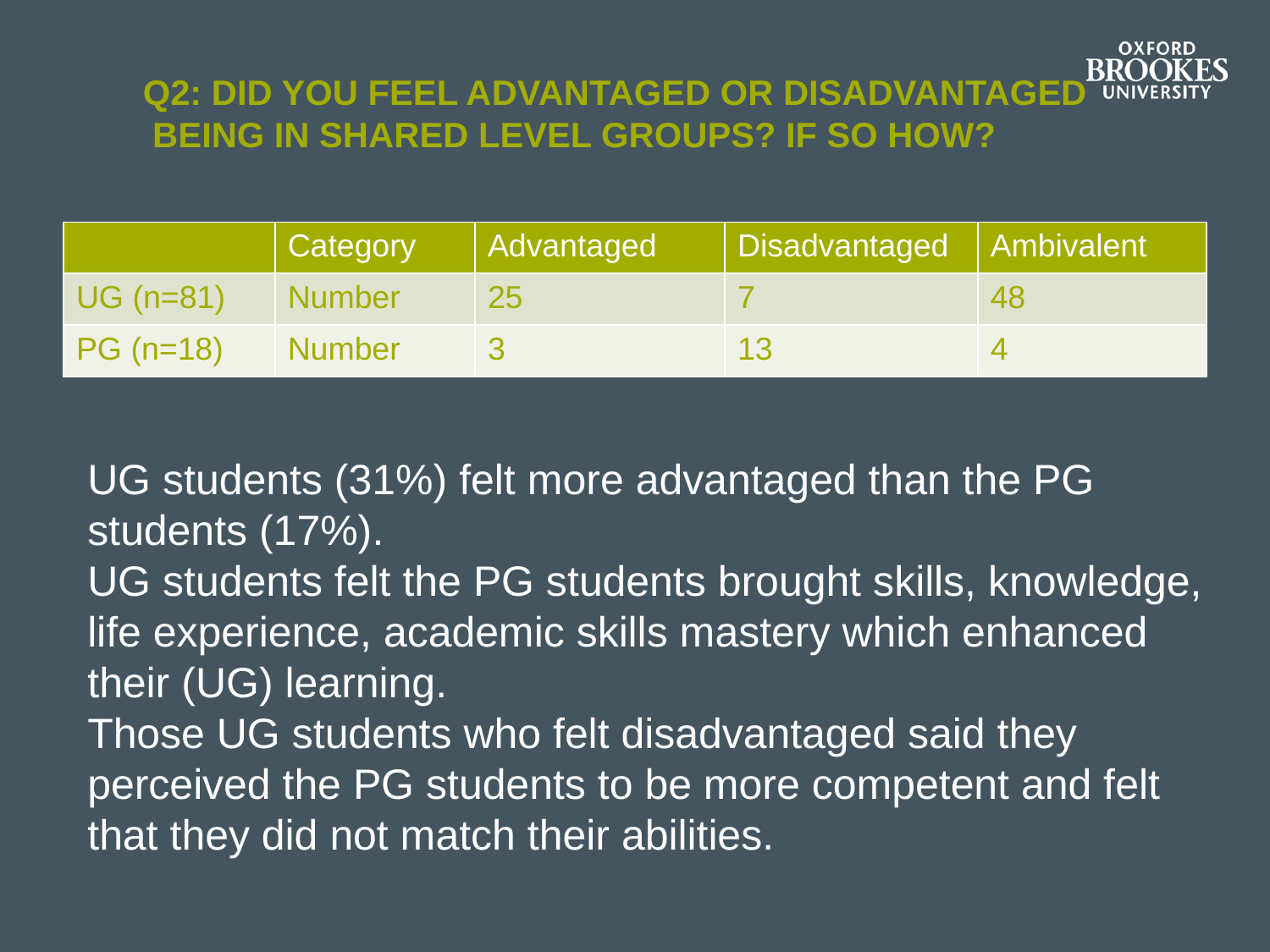

# Q2: DID YOU FEEL ADVANTAGED OR DISADVANTAGED BEING IN SHARED LEVEL GROUPS? IF SO HOW?
|  | Category | Advantaged | Disadvantaged | Ambivalent |
| --- | --- | --- | --- | --- |
| UG (n=81) | Number | 25 | 7 | 48 |
| PG (n=18) | Number | 3 | 13 | 4 |
UG students (31%) felt more advantaged than the PG students (17%).
UG students felt the PG students brought skills, knowledge, life experience, academic skills mastery which enhanced their (UG) learning.
Those UG students who felt disadvantaged said they perceived the PG students to be more competent and felt that they did not match their abilities.